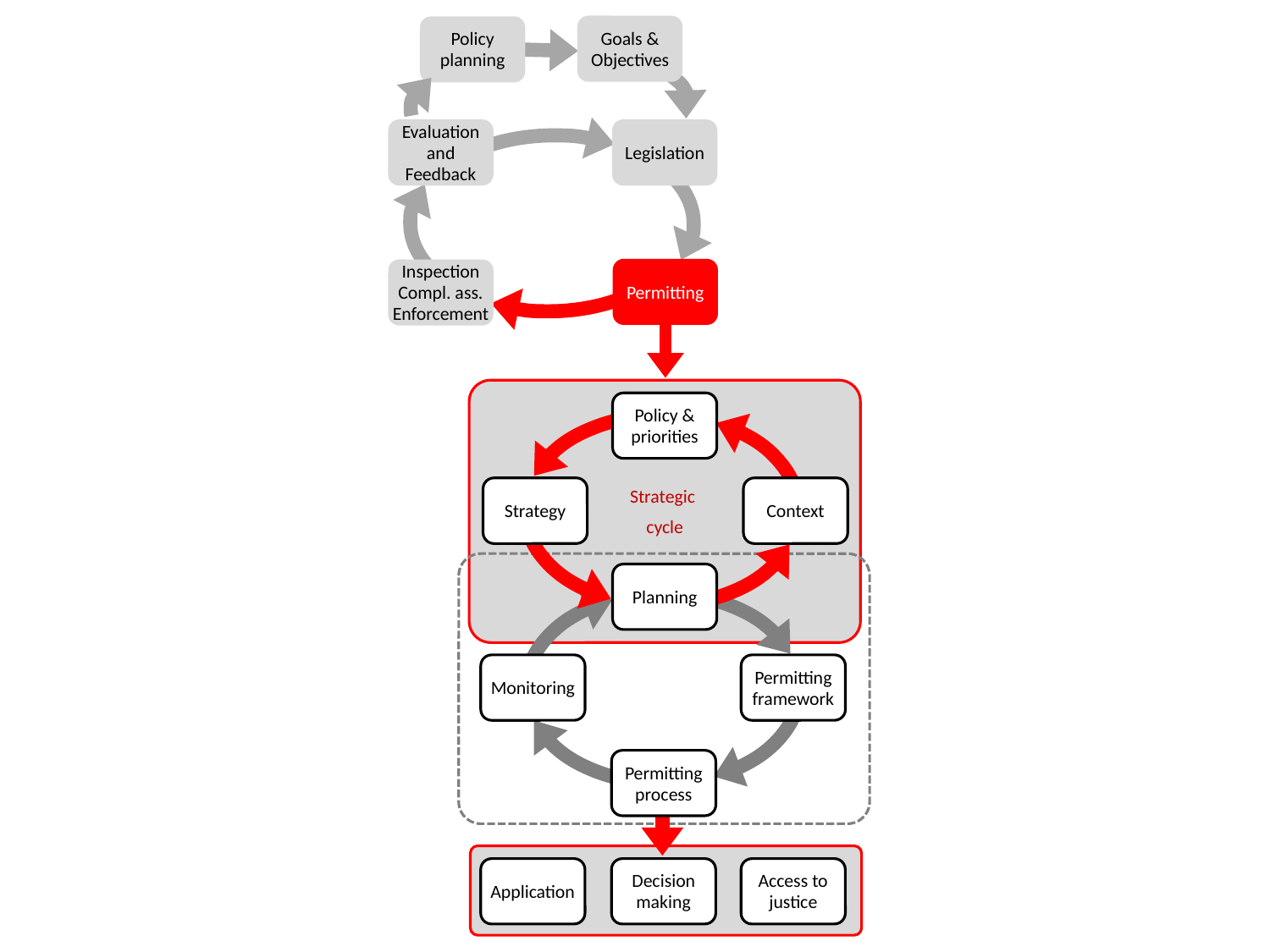

Goals &
Objectives
Policy planning

Evaluation
and
Feedback

Permitting
Inspection Compl. ass.
Enforcement
Legislation
Strategic
cycle
Policy & priorities

Strategy
Context

Operational
cycle
Planning

Monitoring
Permitting framework
Permitting process

Decision making
Access to justice
Application